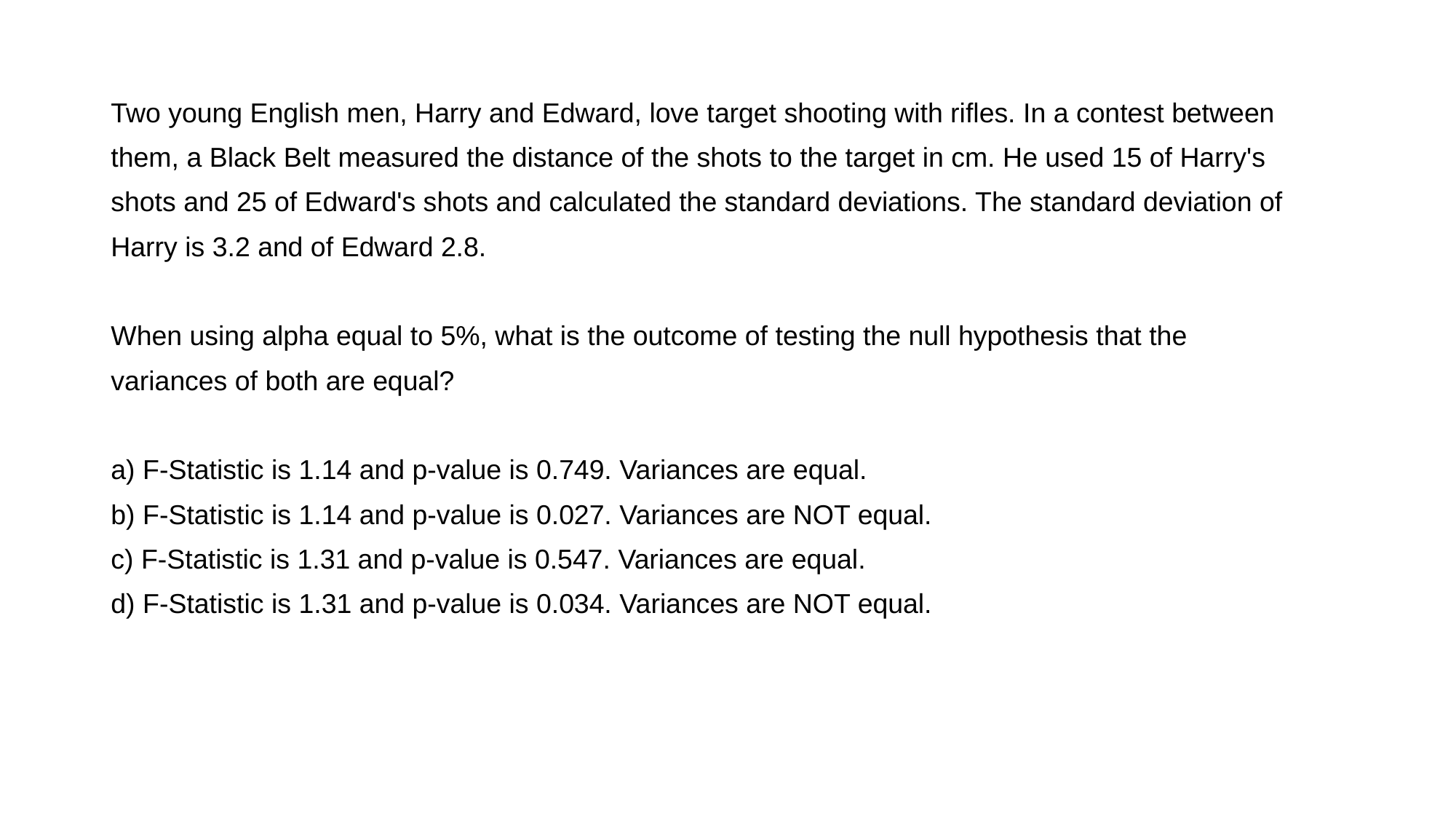

Two young English men, Harry and Edward, love target shooting with rifles. In a contest between
them, a Black Belt measured the distance of the shots to the target in cm. He used 15 of Harry's
shots and 25 of Edward's shots and calculated the standard deviations. The standard deviation of
Harry is 3.2 and of Edward 2.8.

When using alpha equal to 5%, what is the outcome of testing the null hypothesis that the
variances of both are equal?

a) F-Statistic is 1.14 and p-value is 0.749. Variances are equal.
b) F-Statistic is 1.14 and p-value is 0.027. Variances are NOT equal.
c) F-Statistic is 1.31 and p-value is 0.547. Variances are equal.
d) F-Statistic is 1.31 and p-value is 0.034. Variances are NOT equal.